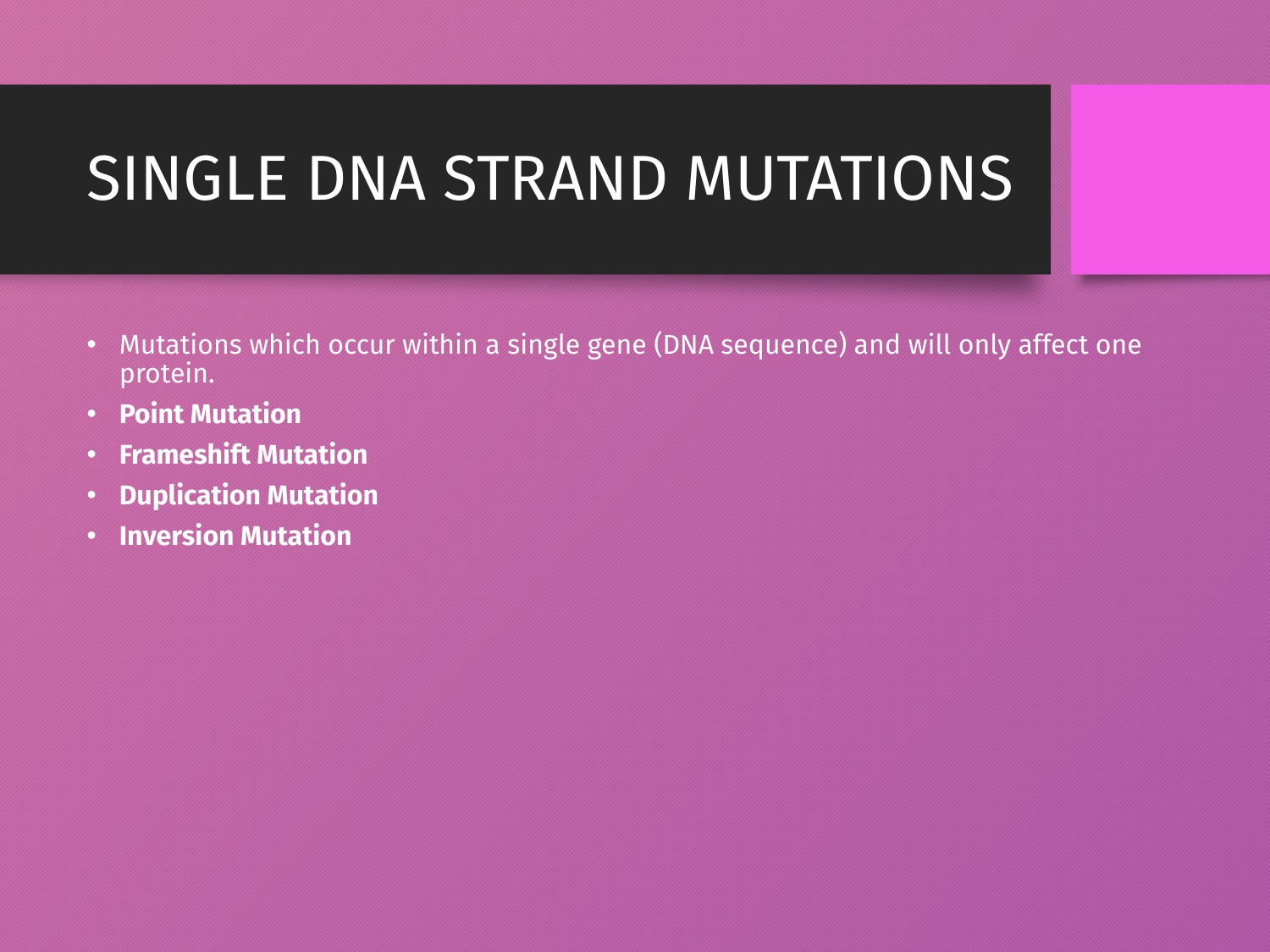

# SINGLE DNA STRAND MUTATIONS
Mutations which occur within a single gene (DNA sequence) and will only affect one protein.
Point Mutation
Frameshift Mutation
Duplication Mutation
Inversion Mutation